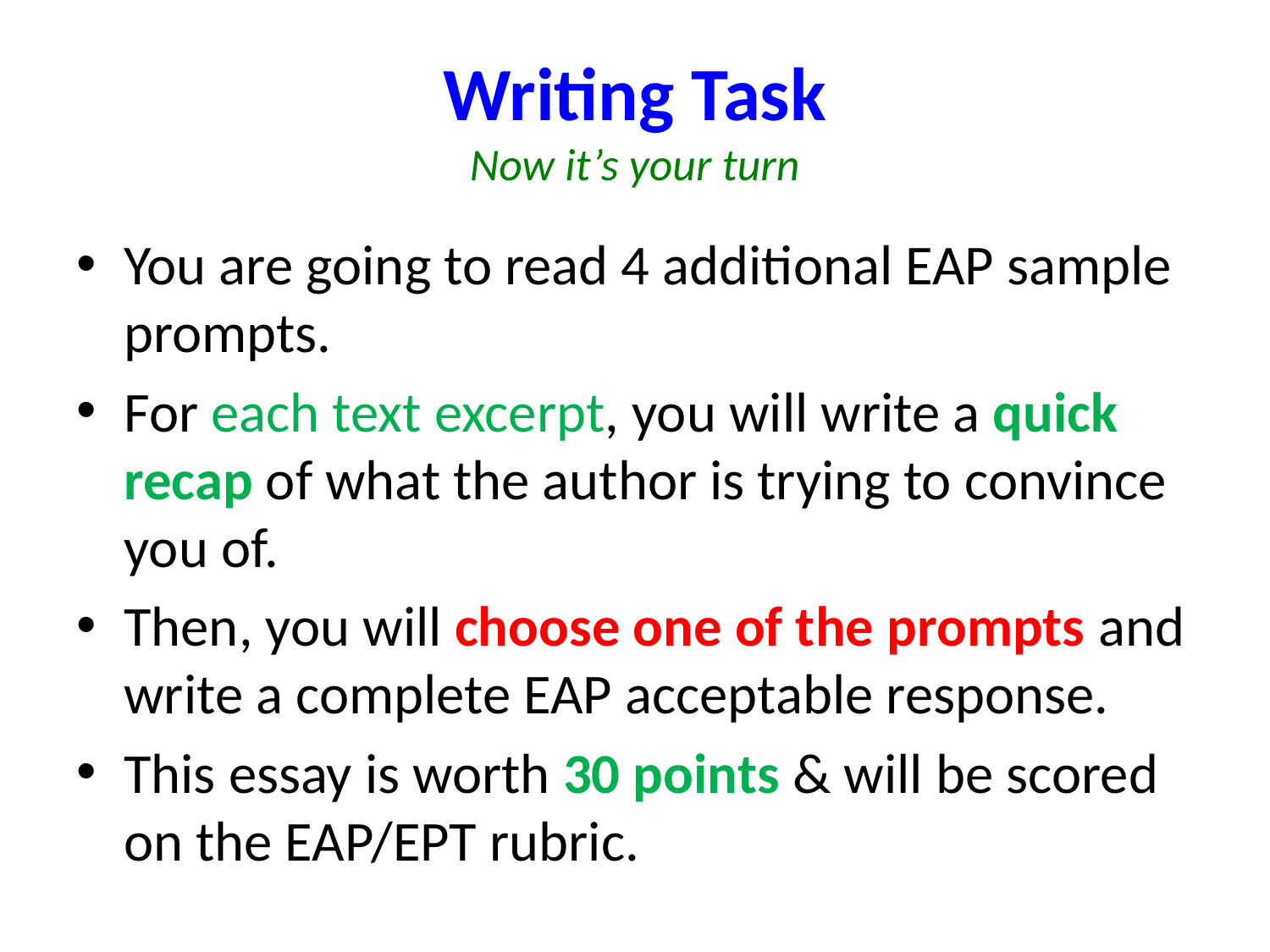

# Writing Task Now it’s your turn
You are going to read 4 additional EAP sample prompts.
For each text excerpt, you will write a quick recap of what the author is trying to convince you of.
Then, you will choose one of the prompts and write a complete EAP acceptable response.
This essay is worth 30 points & will be scored on the EAP/EPT rubric.